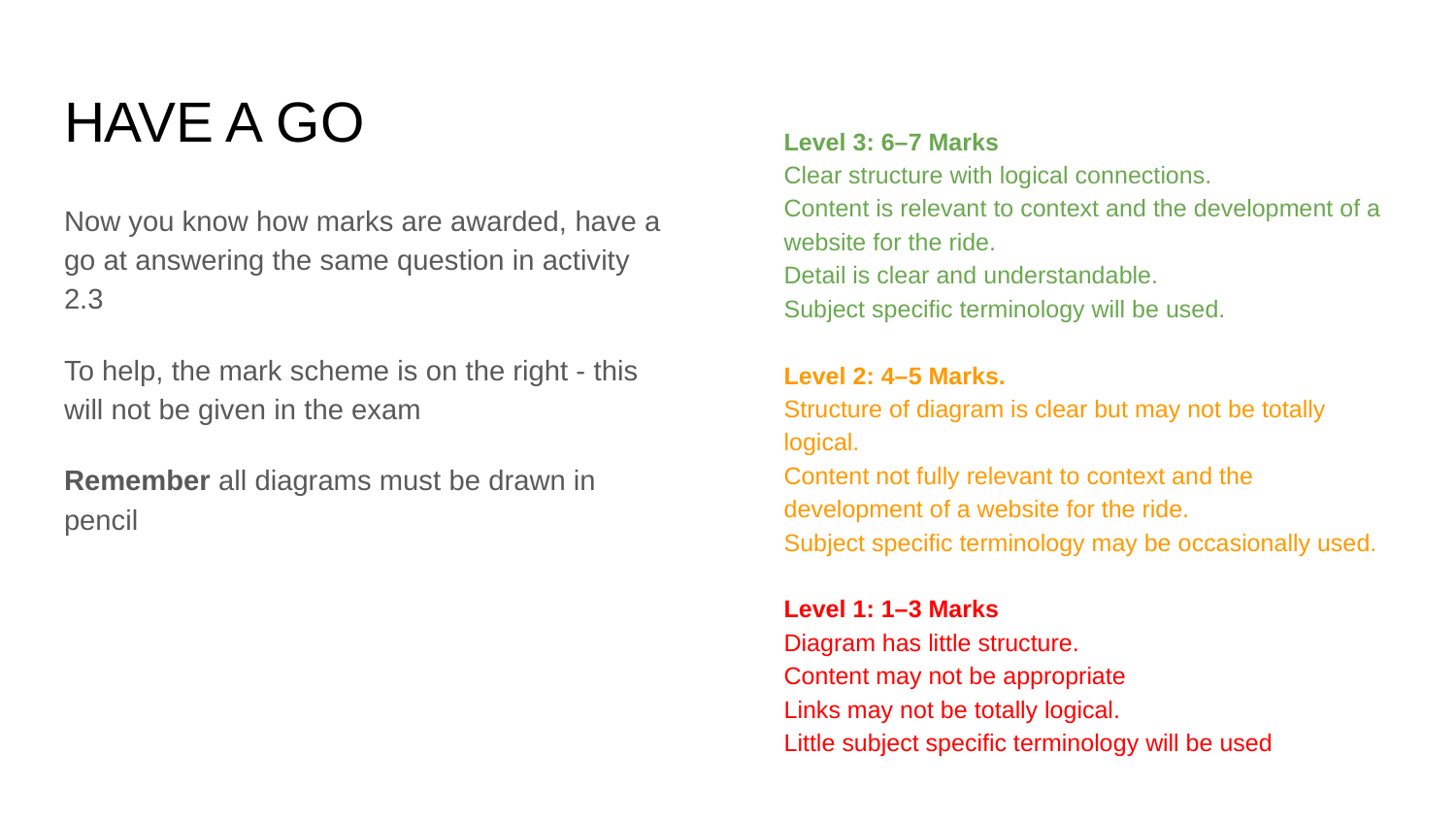

# HAVE A GO
Level 3: 6–7 Marks
Clear structure with logical connections.
Content is relevant to context and the development of a website for the ride.
Detail is clear and understandable.
Subject specific terminology will be used.

Level 2: 4–5 Marks.
Structure of diagram is clear but may not be totally logical.
Content not fully relevant to context and the development of a website for the ride.
Subject specific terminology may be occasionally used.

Level 1: 1–3 Marks
Diagram has little structure.
Content may not be appropriate
Links may not be totally logical.
Little subject specific terminology will be used

Now you know how marks are awarded, have a go at answering the same question in activity 2.3
To help, the mark scheme is on the right - this will not be given in the exam
Remember all diagrams must be drawn in pencil